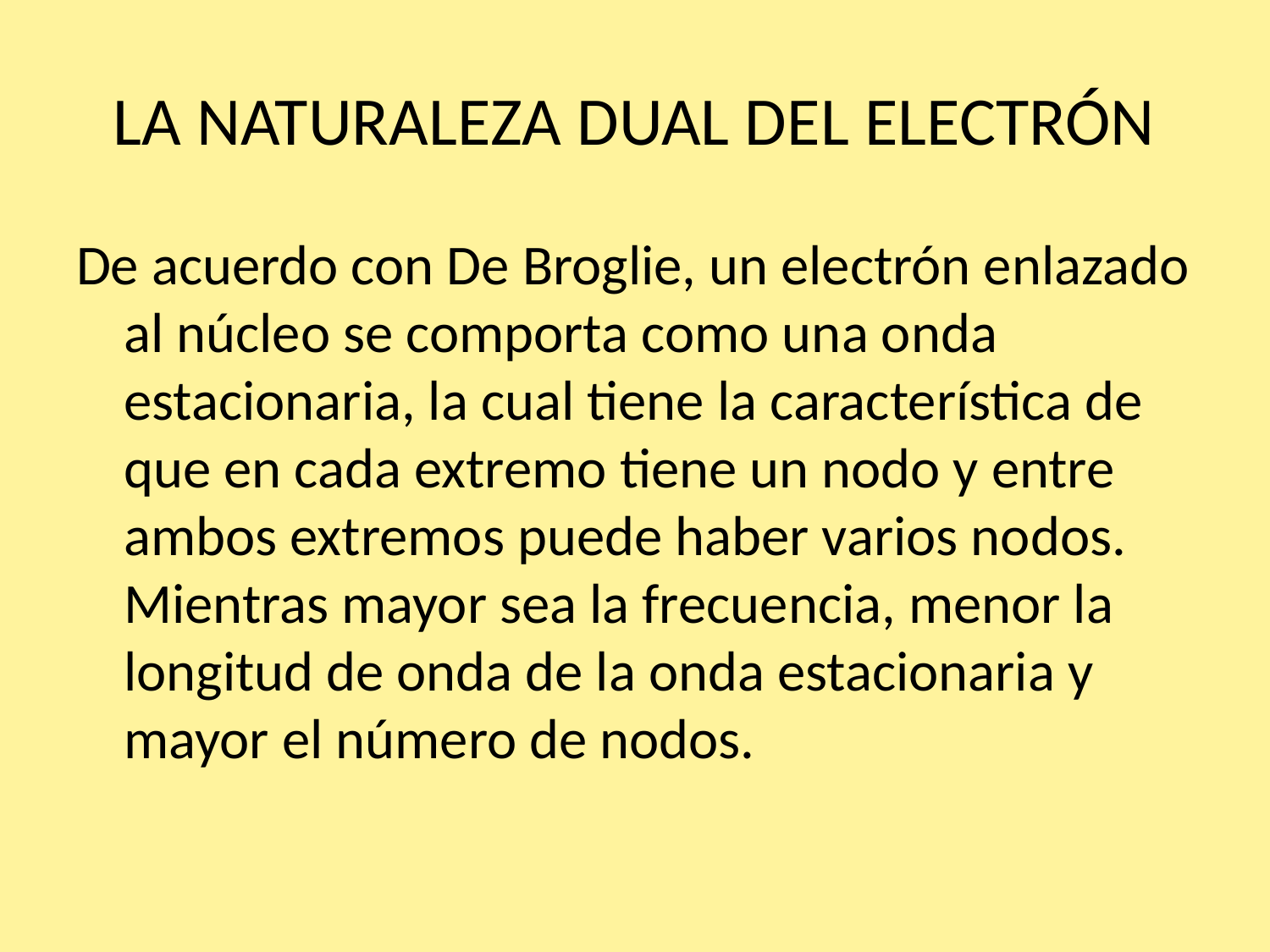

# LA NATURALEZA DUAL DEL ELECTRÓN
De acuerdo con De Broglie, un electrón enlazado al núcleo se comporta como una onda estacionaria, la cual tiene la característica de que en cada extremo tiene un nodo y entre ambos extremos puede haber varios nodos. Mientras mayor sea la frecuencia, menor la longitud de onda de la onda estacionaria y mayor el número de nodos.